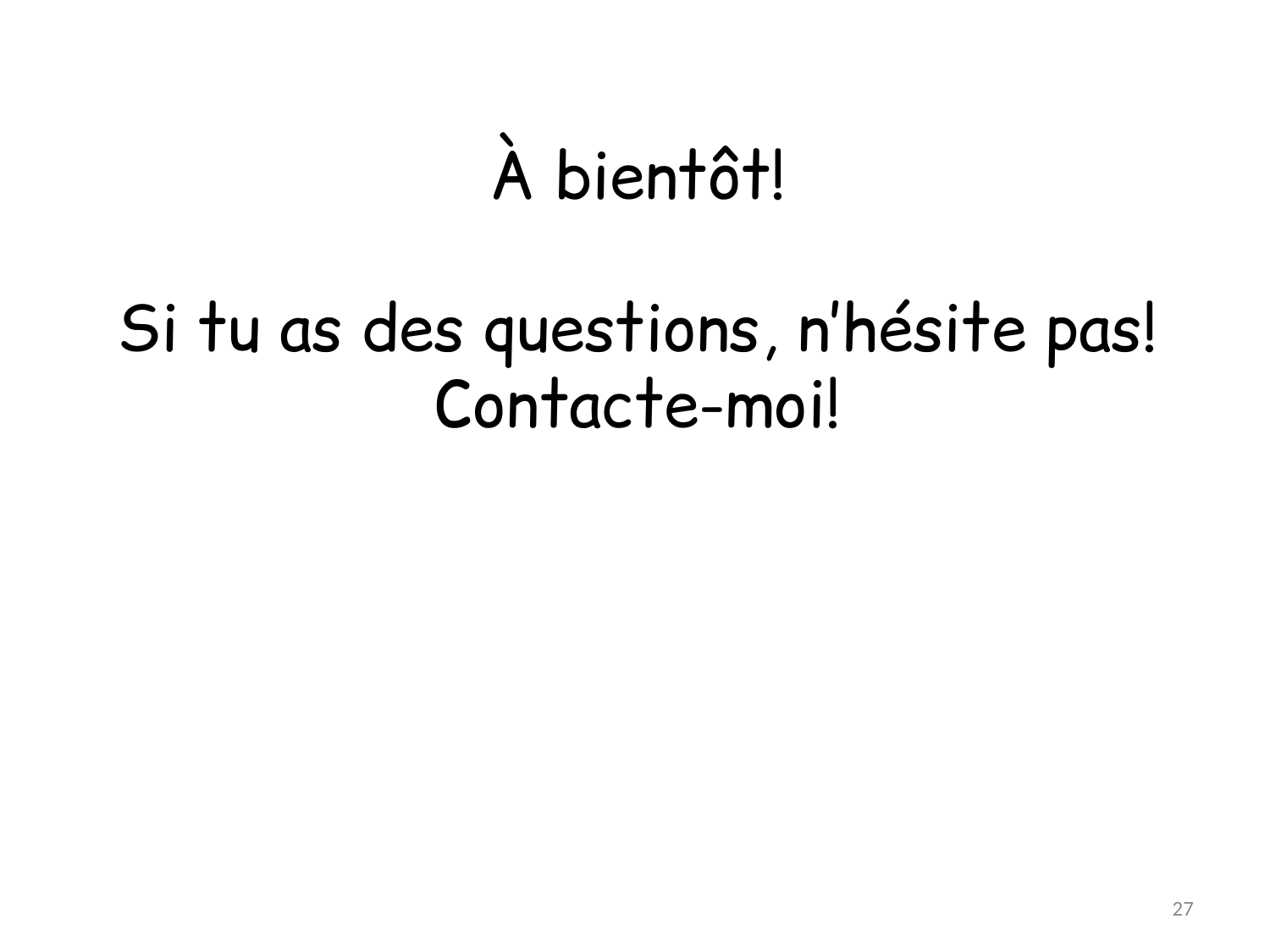

À bientôt!

Si tu as des questions, n’hésite pas!
Contacte-moi!
27